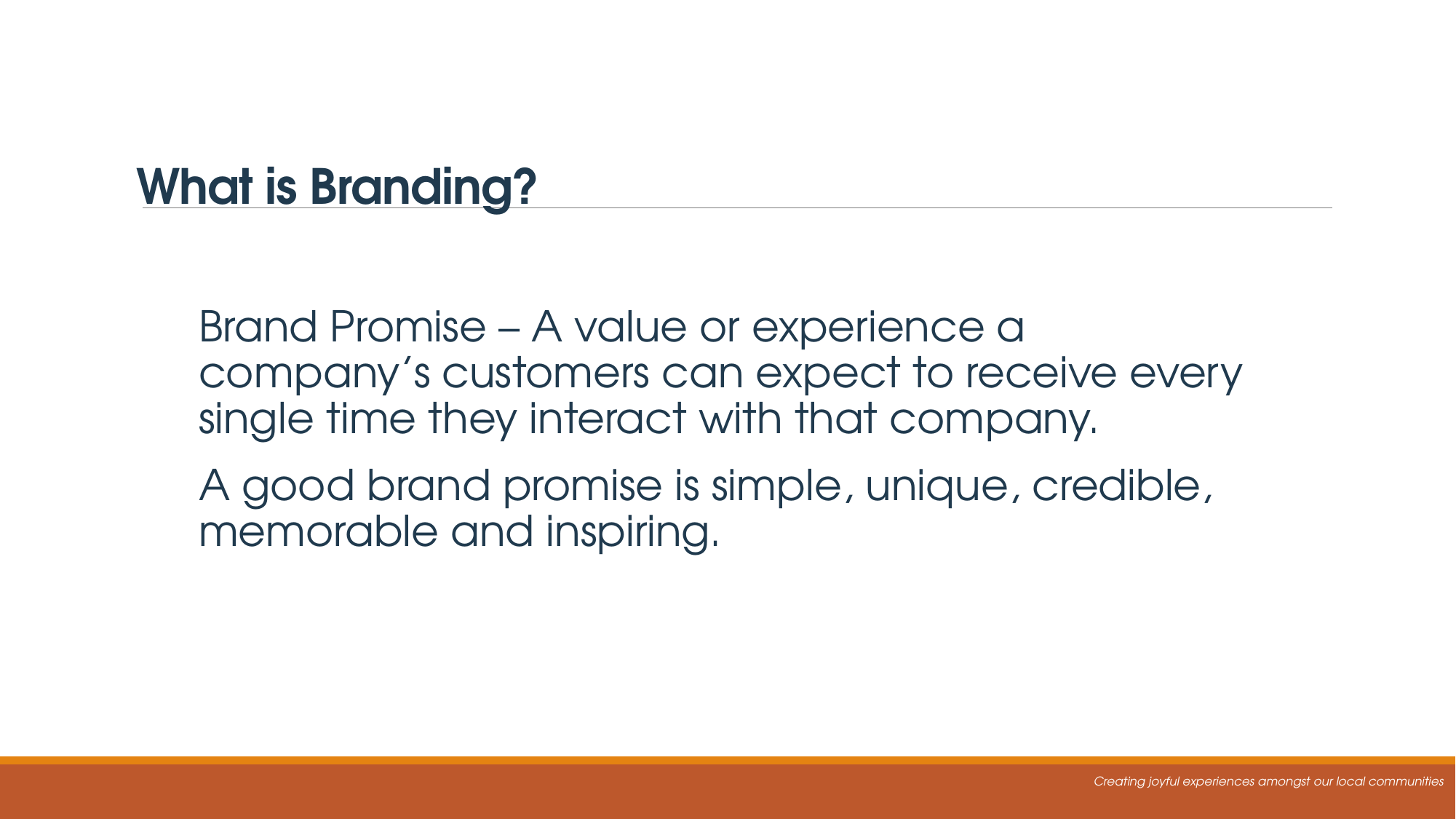

What is Branding?
Brand Promise – A value or experience a company’s customers can expect to receive every single time they interact with that company.
A good brand promise is simple, unique, credible, memorable and inspiring.

Creating joyful experiences amongst our local communities